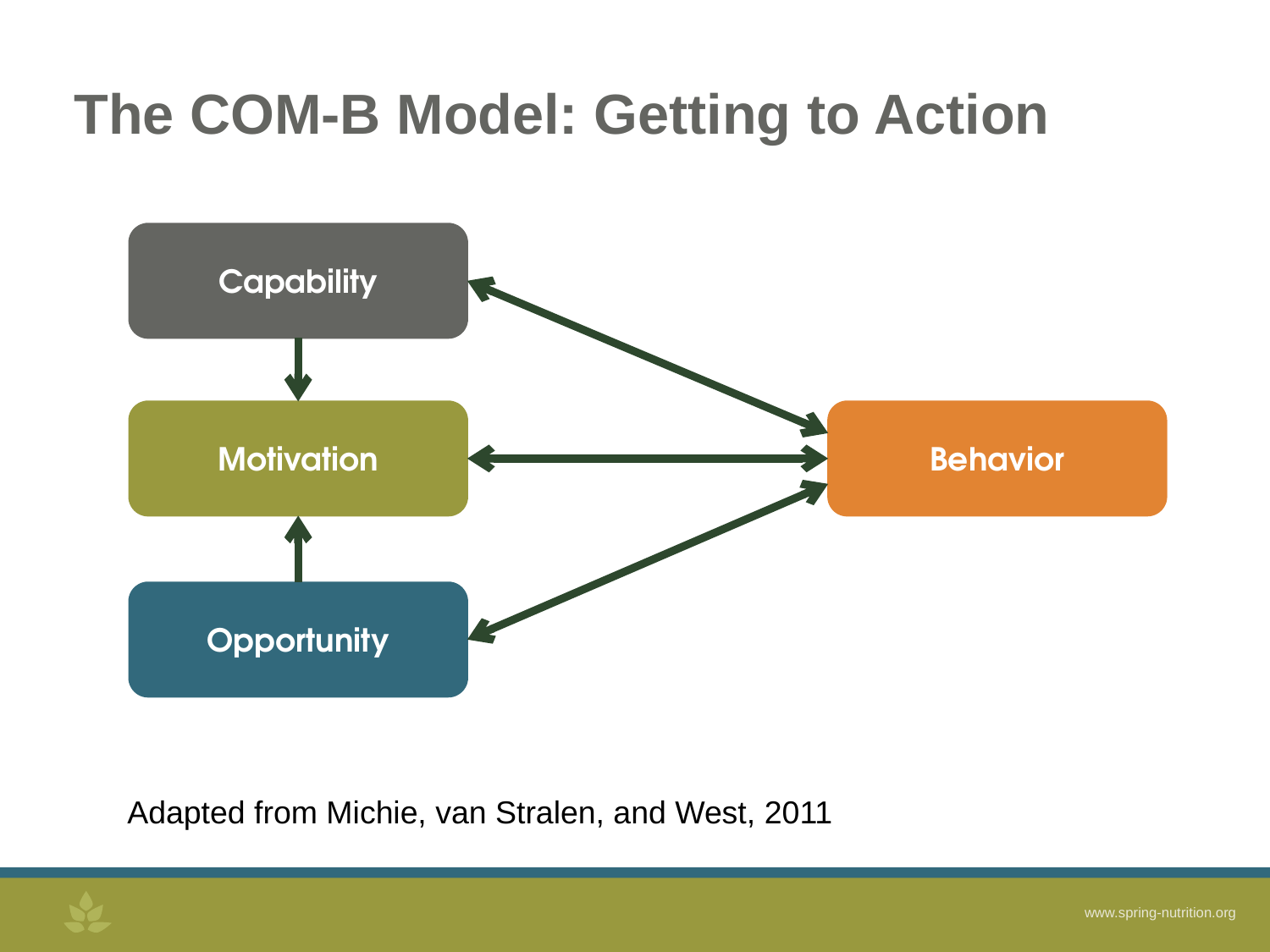

# The COM-B Model: Getting to Action
Capability
Motivation
Behavior
Opportunity
Adapted from Michie, van Stralen, and West, 2011